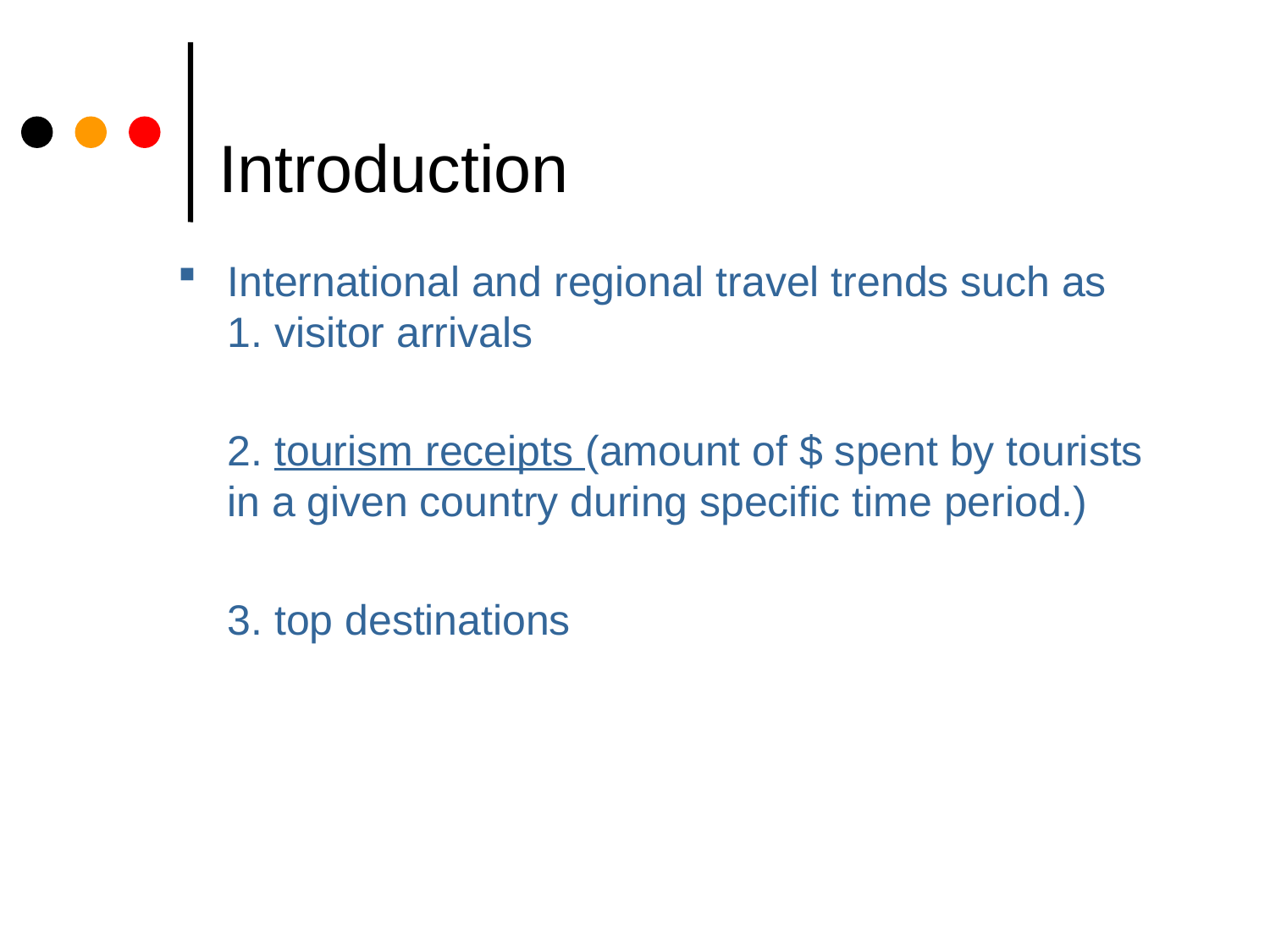

# Introduction
International and regional travel trends such as 1. visitor arrivals
2. tourism receipts (amount of $ spent by tourists in a given country during specific time period.)
3. top destinations